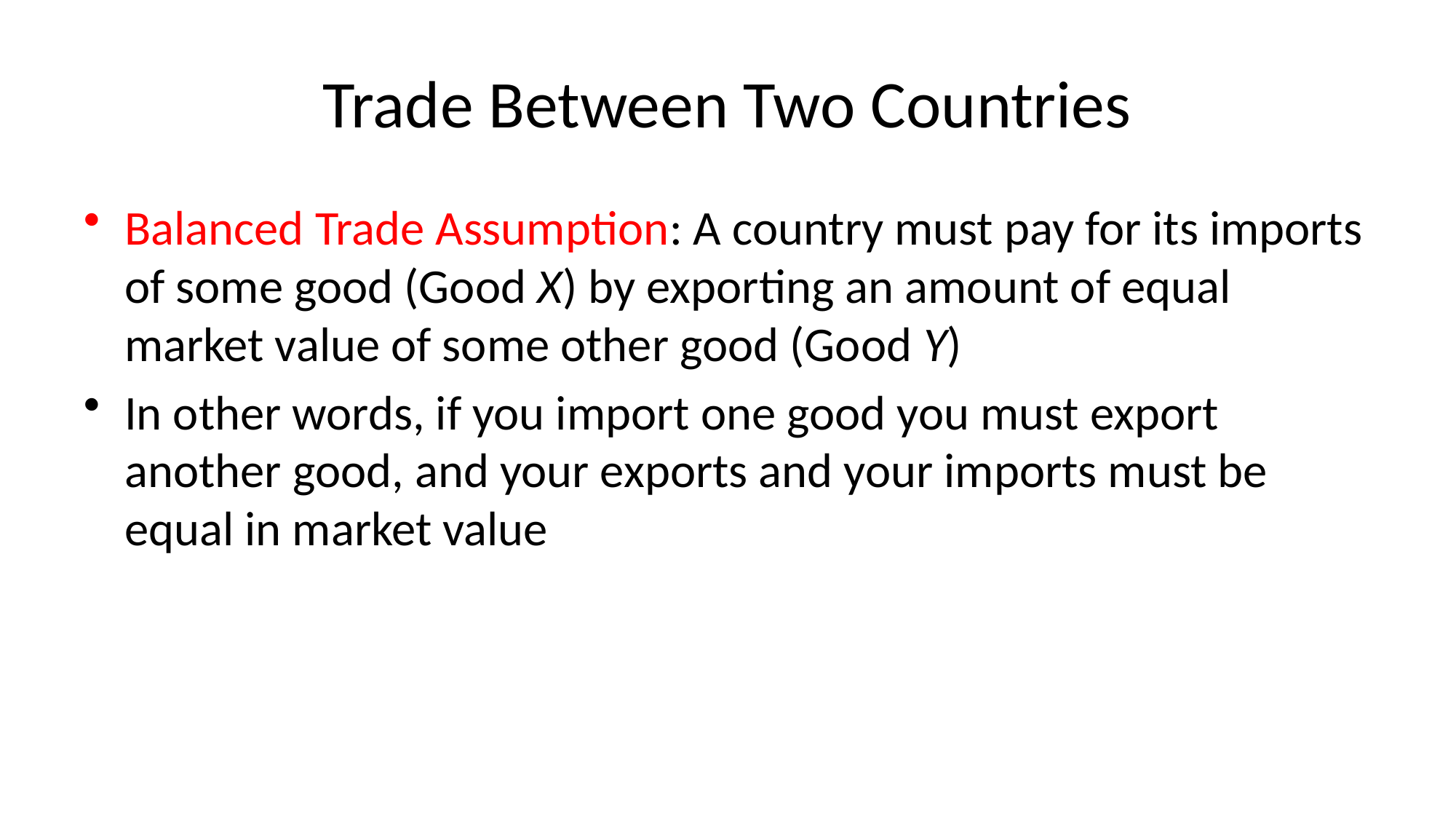

# Trade Between Two Countries
Balanced Trade Assumption: A country must pay for its imports of some good (Good X) by exporting an amount of equal market value of some other good (Good Y)
In other words, if you import one good you must export another good, and your exports and your imports must be equal in market value